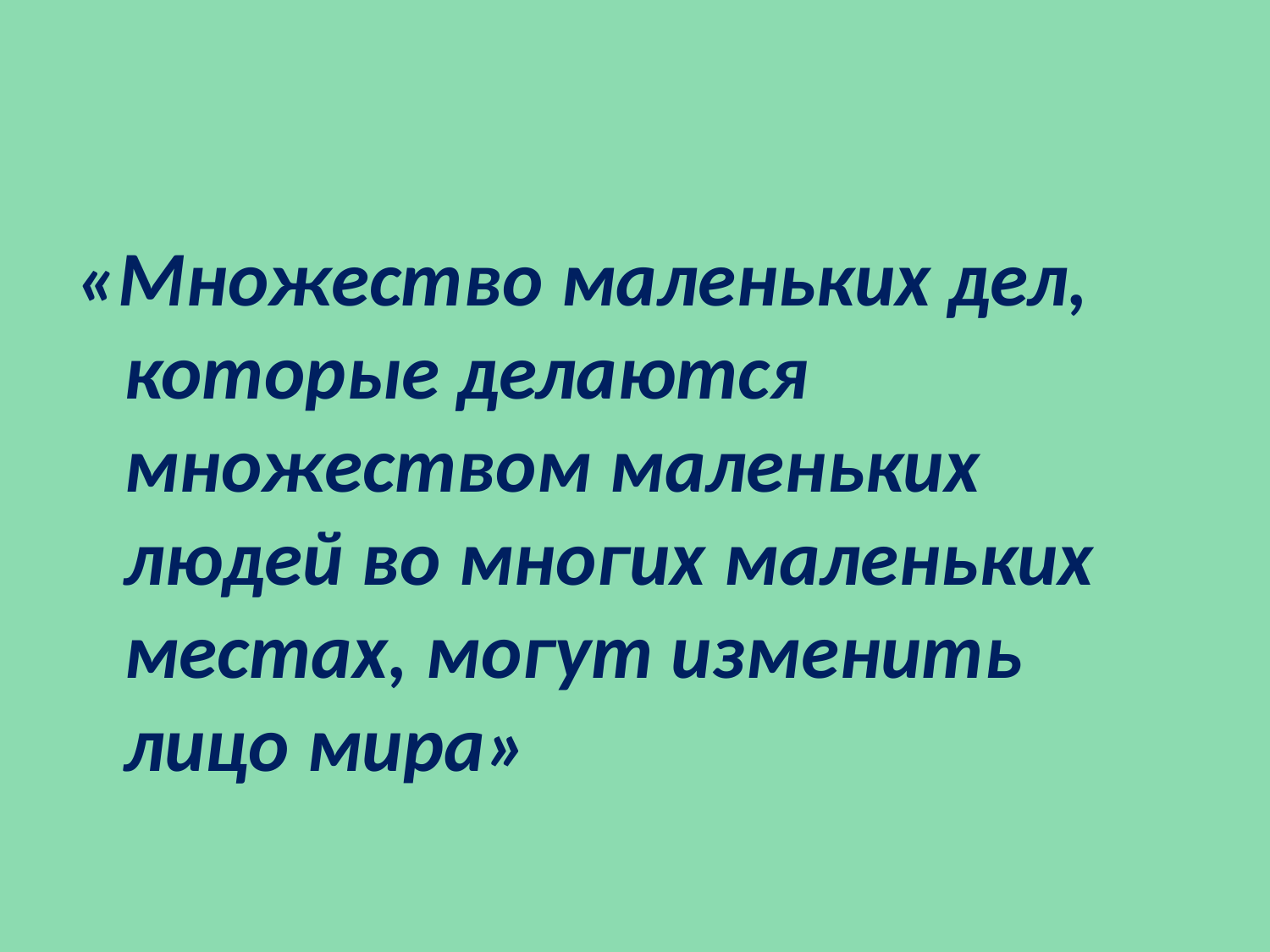

«Множество маленьких дел, которые делаются множеством маленьких людей во многих маленьких местах, могут изменить лицо мира»